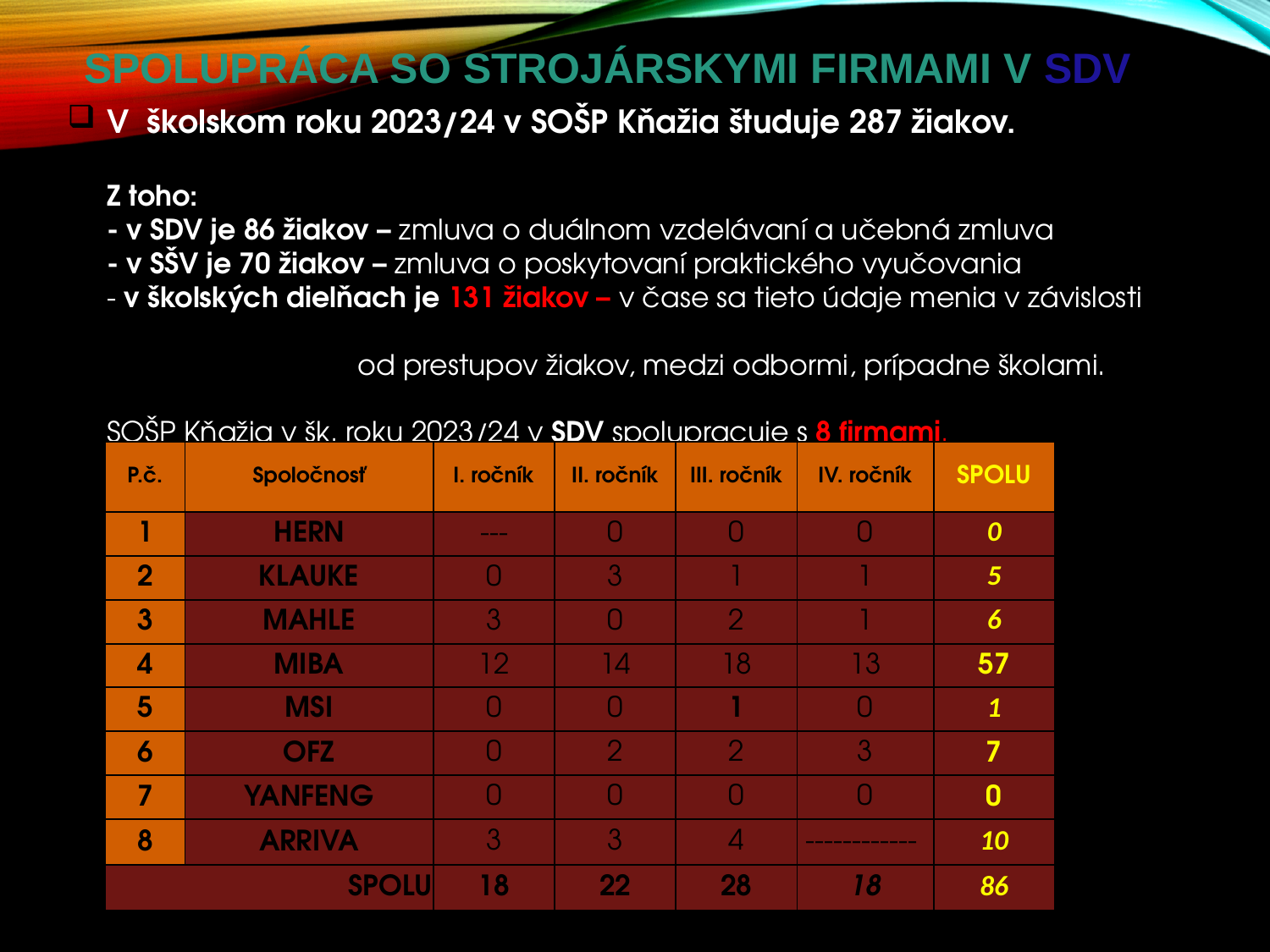

#
SPOLUPRÁCA SO STROJÁRSKYMI FIRMAMI V SDV
V  školskom roku 2023/24 v SOŠP Kňažia študuje 287 žiakov.

Z toho:
- v SDV je 86 žiakov – zmluva o duálnom vzdelávaní a učebná zmluva
- v SŠV je 70 žiakov – zmluva o poskytovaní praktického vyučovania
- v školských dielňach je 131 žiakov – v čase sa tieto údaje menia v závislosti
                                od prestupov žiakov, medzi odbormi, prípadne školami.

SOŠP Kňažia v šk. roku 2023/24 v SDV spolupracuje s 8 firmami.
| P.č. | Spoločnosť | I. ročník | II. ročník | III. ročník | IV. ročník | SPOLU |
| --- | --- | --- | --- | --- | --- | --- |
| 1 | HERN | --- | 0 | 0 | 0 | 0 |
| 2 | KLAUKE | 0 | 3 | 1 | 1 | 5 |
| 3 | MAHLE | 3 | 0 | 2 | 1 | 6 |
| 4 | MIBA | 12 | 14 | 18 | 13 | 57 |
| 5 | MSI | 0 | 0 | 1 | 0 | 1 |
| 6 | OFZ | 0 | 2 | 2 | 3 | 7 |
| 7 | YANFENG | 0 | 0 | 0 | 0 | 0 |
| 8 | ARRIVA | 3 | 3 | 4 | ------------ | 10 |
| SPOLU |  | 18 | 22 | 28 | 18 | 86 |